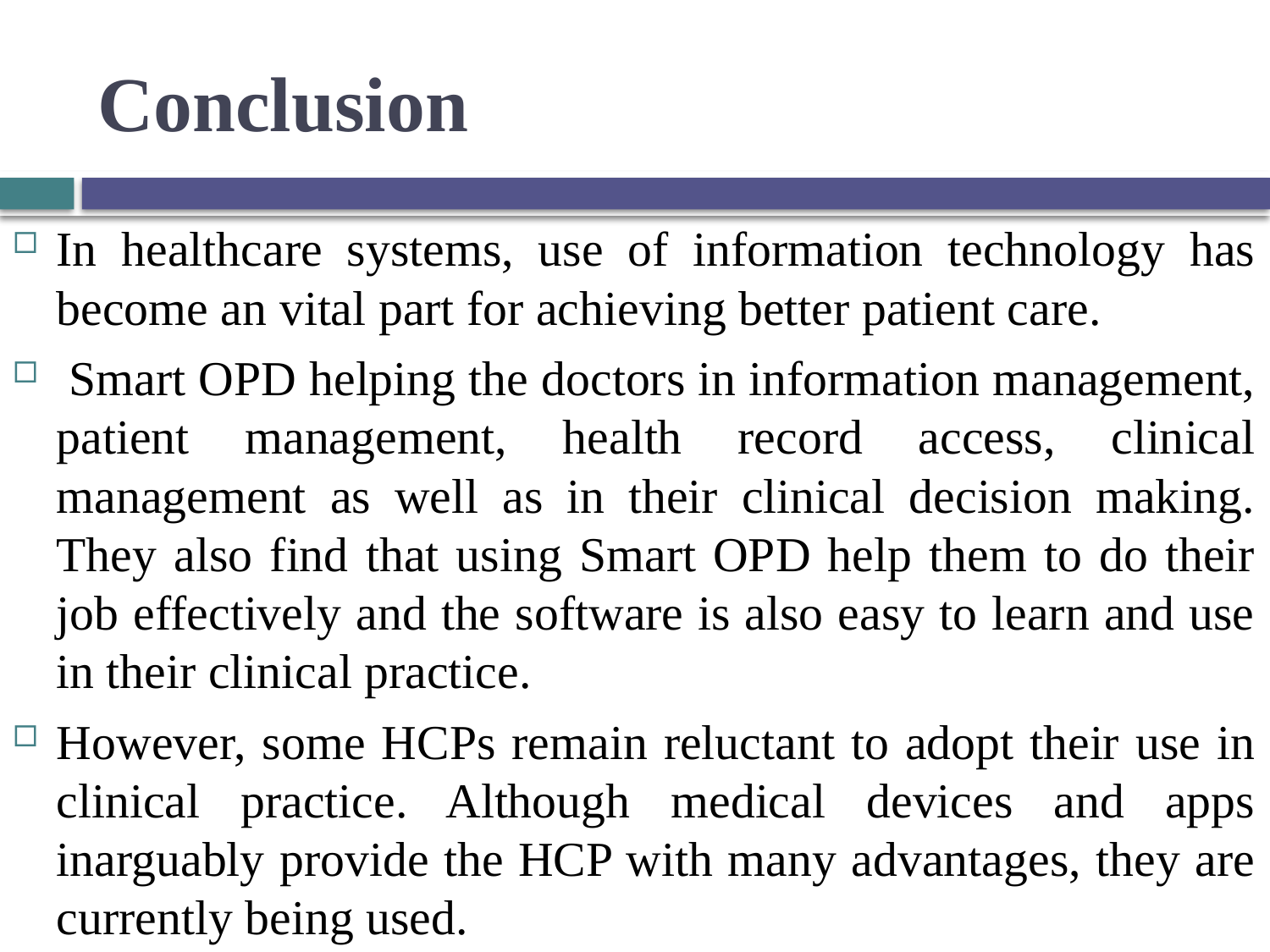

# Conclusion
In healthcare systems, use of information technology has become an vital part for achieving better patient care.
 Smart OPD helping the doctors in information management, patient management, health record access, clinical management as well as in their clinical decision making. They also find that using Smart OPD help them to do their job effectively and the software is also easy to learn and use in their clinical practice.
However, some HCPs remain reluctant to adopt their use in clinical practice. Although medical devices and apps inarguably provide the HCP with many advantages, they are currently being used.